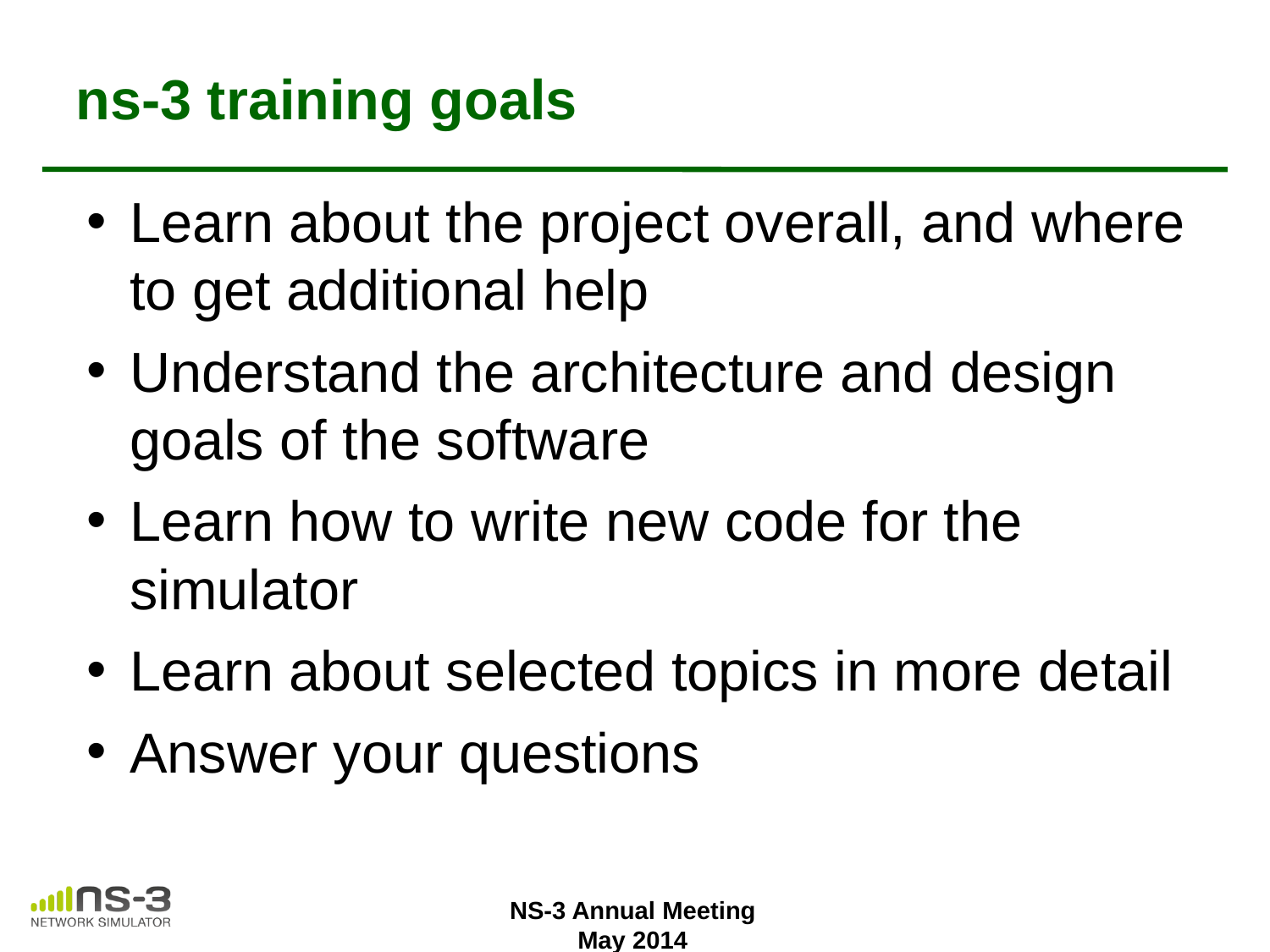

# ns-3 training goals
Learn about the project overall, and where to get additional help
Understand the architecture and design goals of the software
Learn how to write new code for the simulator
Learn about selected topics in more detail
Answer your questions
NS-3 Annual Meeting
May 2014